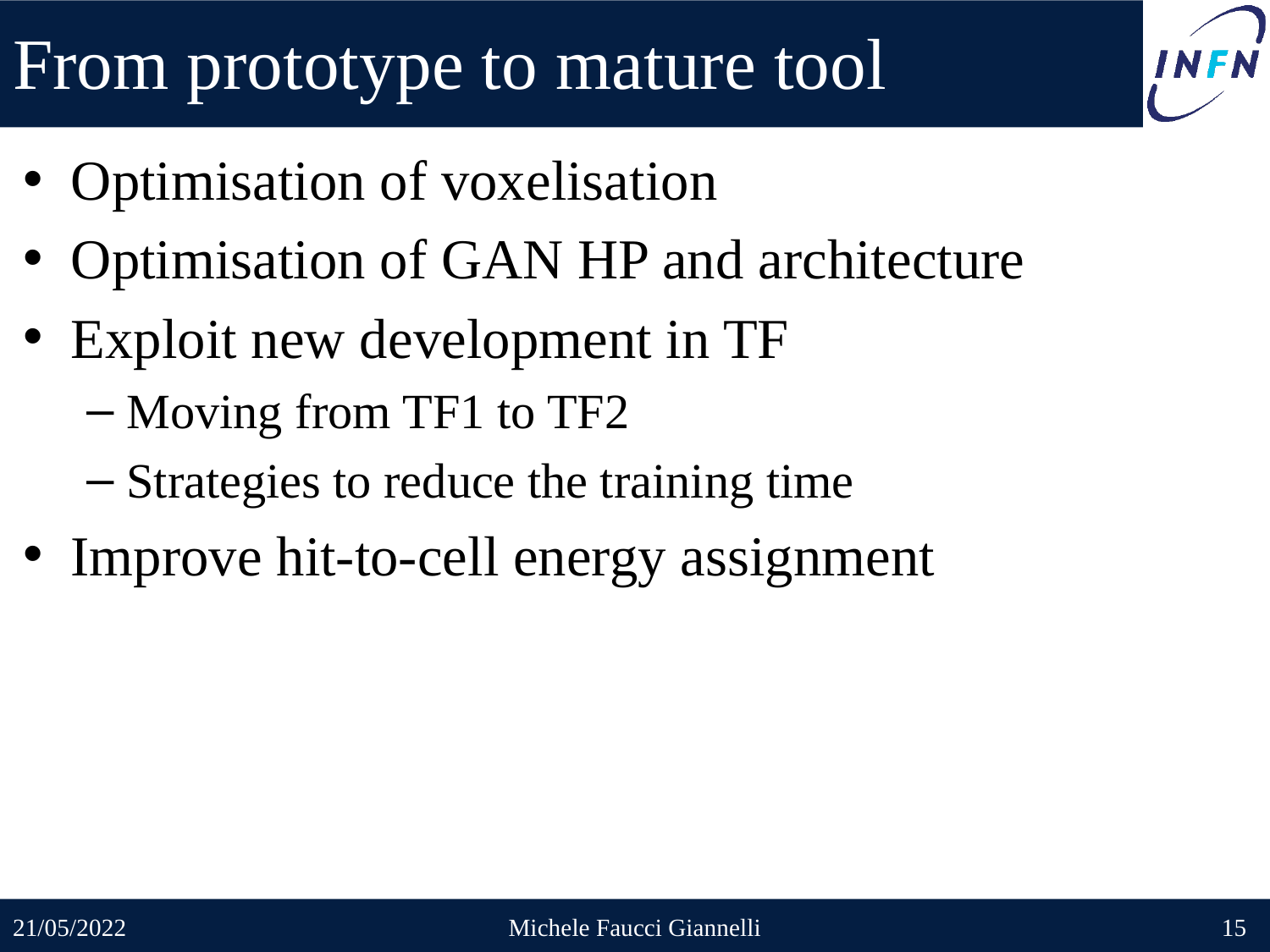

# From prototype to mature tool
Optimisation of voxelisation
Optimisation of GAN HP and architecture
Exploit new development in TF
Moving from TF1 to TF2
Strategies to reduce the training time
Improve hit-to-cell energy assignment

21/05/2022
Michele Faucci Giannelli
15